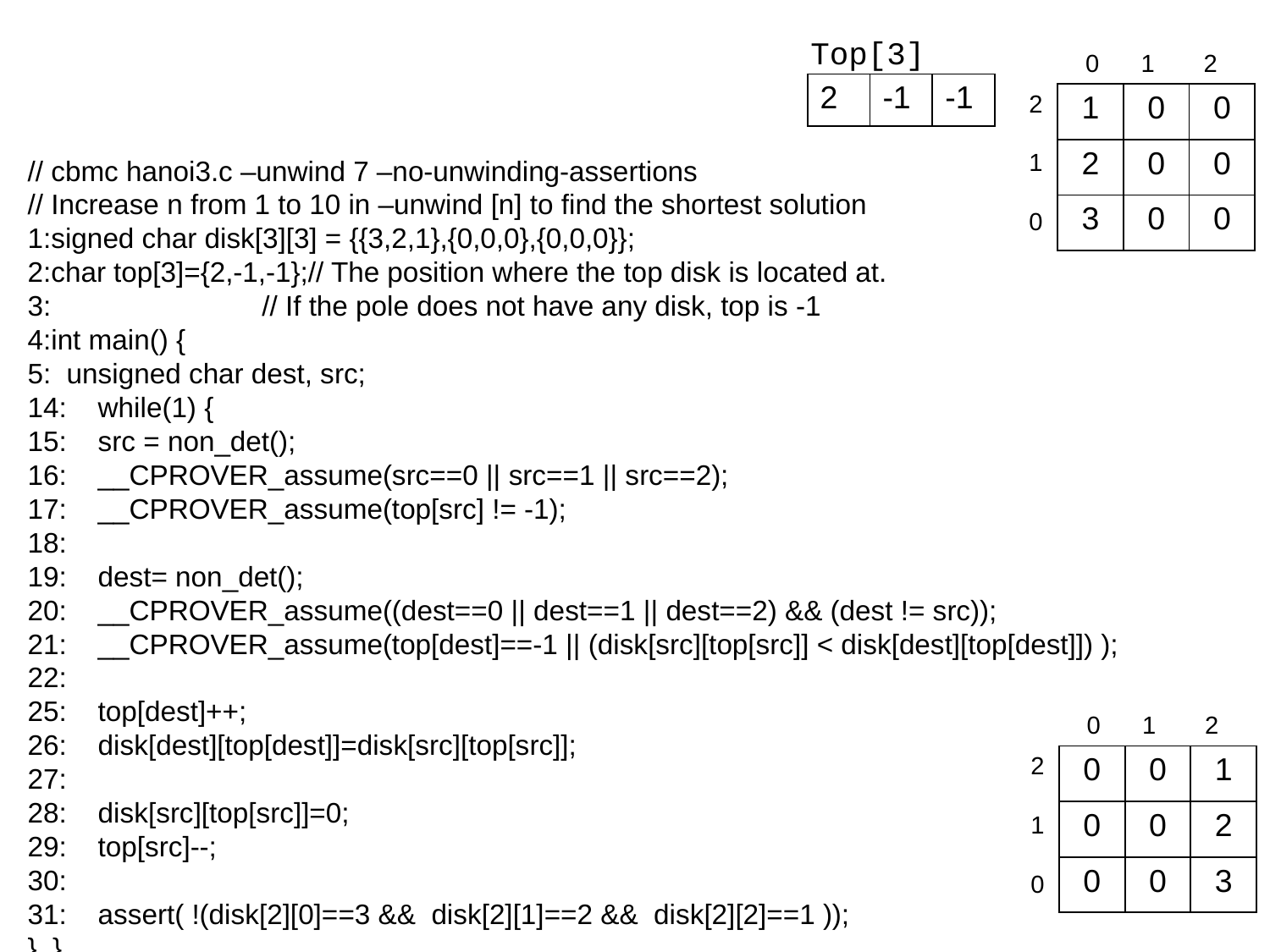

Top[3]
0      1       2
| 2 | -1 | -1 |
| --- | --- | --- |
2

1

0

| 1 | 0 | 0 |
| --- | --- | --- |
| 2 | 0 | 0 |
| 3 | 0 | 0 |
# // cbmc hanoi3.c –unwind 7 –no-unwinding-assertions // Increase n from 1 to 10 in –unwind [n] to find the shortest solution 1:signed char disk[3][3] = {{3,2,1},{0,0,0},{0,0,0}}; 2:char top[3]={2,-1,-1};// The position where the top disk is located at. 3:                           // If the pole does not have any disk, top is -1 4:int main() { 5:  unsigned char dest, src; 14:    while(1) { 15:    src = non_det(); 16:    __CPROVER_assume(src==0 || src==1 || src==2); 17:    __CPROVER_assume(top[src] != -1); 18: 19:    dest= non_det(); 20:    __CPROVER_assume((dest==0 || dest==1 || dest==2) && (dest != src)); 21:    __CPROVER_assume(top[dest]==-1 || (disk[src][top[src]] < disk[dest][top[dest]]) ); 22: 25:    top[dest]++; 26:    disk[dest][top[dest]]=disk[src][top[src]]; 27: 28:    disk[src][top[src]]=0; 29:    top[src]--; 30: 31:    assert( !(disk[2][0]==3 &&  disk[2][1]==2 &&  disk[2][2]==1 )); }  }
0      1       2
2

1

0

| 0 | 0 | 1 |
| --- | --- | --- |
| 0 | 0 | 2 |
| 0 | 0 | 3 |